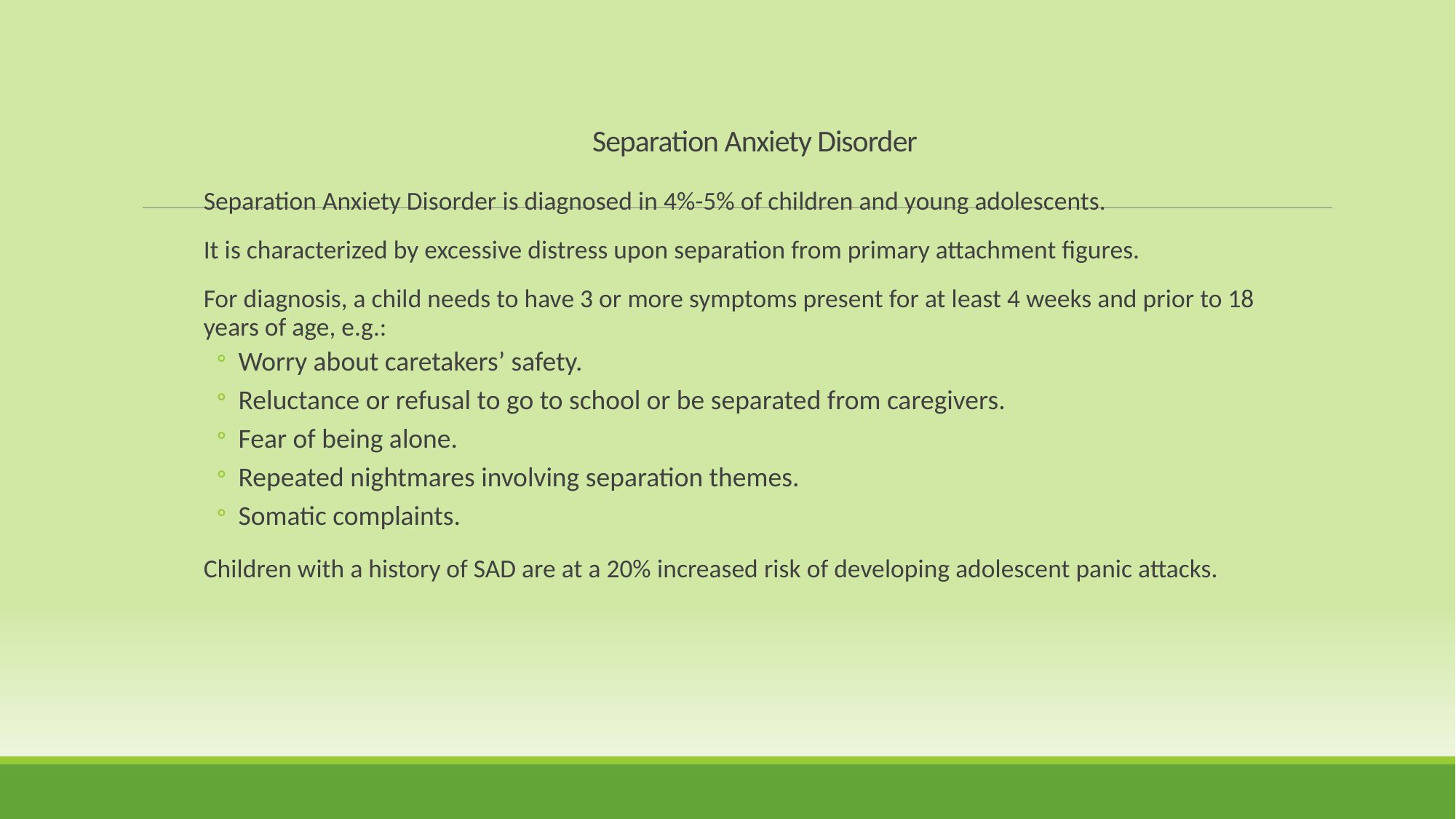

Separation Anxiety Disorder
Separation Anxiety Disorder is diagnosed in 4%-5% of children and young adolescents.
It is characterized by excessive distress upon separation from primary attachment figures.
For diagnosis, a child needs to have 3 or more symptoms present for at least 4 weeks and prior to 18 years of age, e.g.:
Worry about caretakers’ safety.
Reluctance or refusal to go to school or be separated from caregivers.
Fear of being alone.
Repeated nightmares involving separation themes.
Somatic complaints.
Children with a history of SAD are at a 20% increased risk of developing adolescent panic attacks.